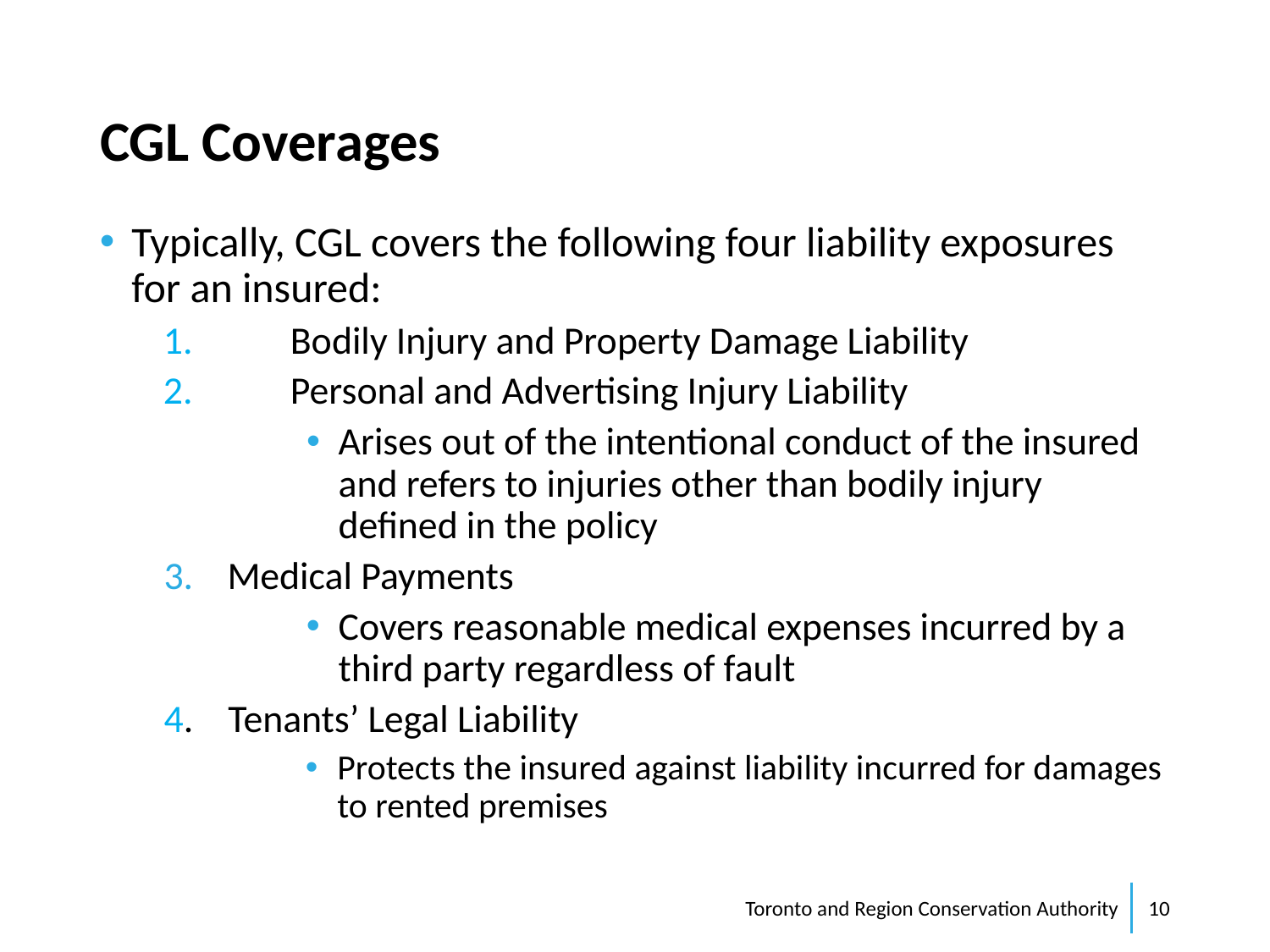

# CGL Coverages
Typically, CGL covers the following four liability exposures for an insured:
1. 	Bodily Injury and Property Damage Liability
2. 	Personal and Advertising Injury Liability
Arises out of the intentional conduct of the insured and refers to injuries other than bodily injury defined in the policy
Medical Payments
Covers reasonable medical expenses incurred by a third party regardless of fault
4.    Tenants’ Legal Liability
Protects the insured against liability incurred for damages to rented premises

Toronto and Region Conservation Authority
10